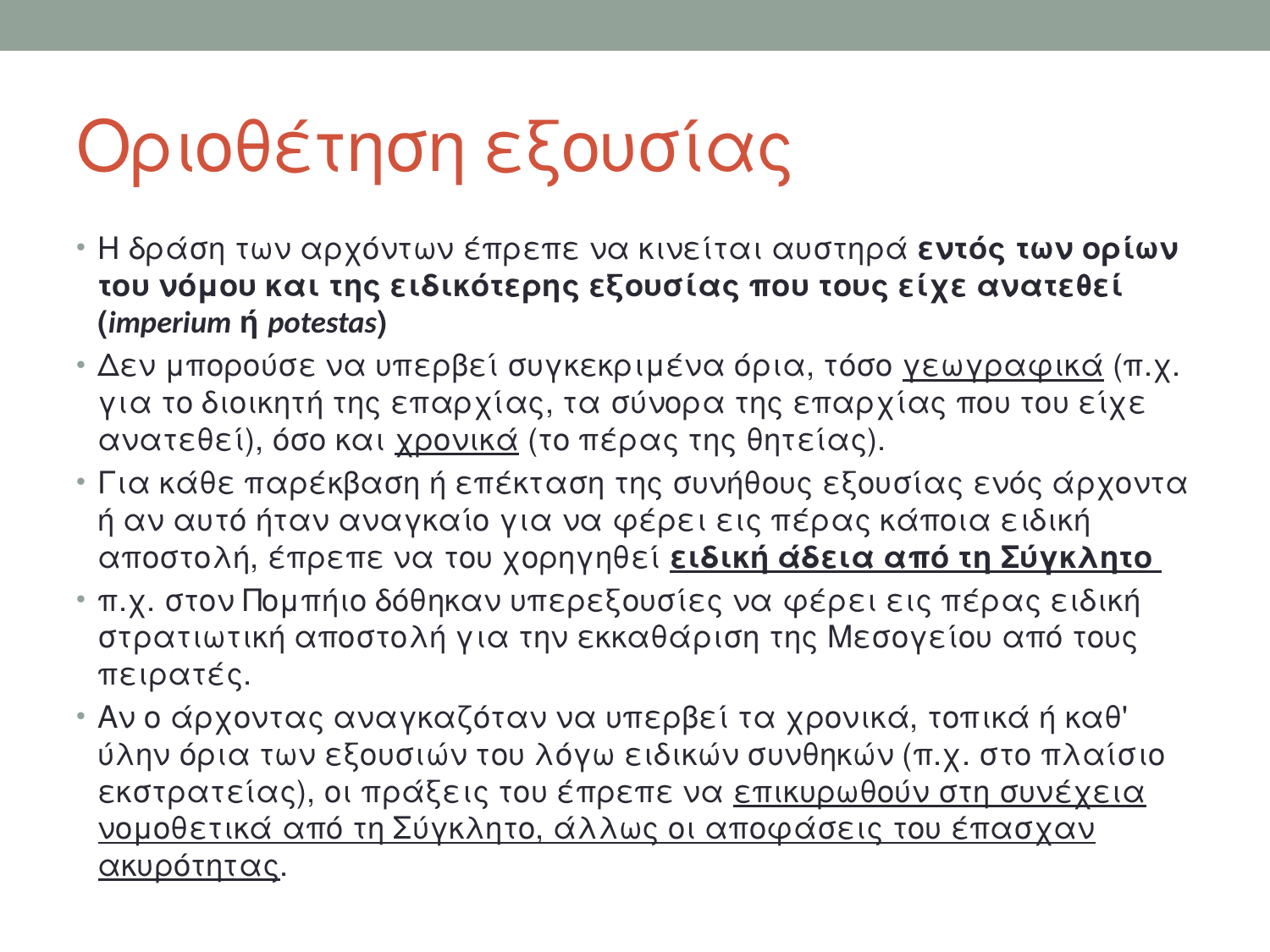

# Οριοθέτηση εξουσίας
Η δράση των αρχόντων έπρεπε να κινείται αυστηρά εντός των ορίων του νόμου και της ειδικότερης εξουσίας που τους είχε ανατεθεί (imperium ή potestas)
Δεν μπορούσε να υπερβεί συγκεκριμένα όρια, τόσο γεωγραφικά (π.χ. για το διοικητή της επαρχίας, τα σύνορα της επαρχίας που του είχε ανατεθεί), όσο και χρονικά (το πέρας της θητείας).
Για κάθε παρέκβαση ή επέκταση της συνήθους εξουσίας ενός άρχοντα ή αν αυτό ήταν αναγκαίο για να φέρει εις πέρας κάποια ειδική αποστολή, έπρεπε να του χορηγηθεί ειδική άδεια από τη Σύγκλητο
π.χ. στον Πομπήιο δόθηκαν υπερεξουσίες να φέρει εις πέρας ειδική στρατιωτική αποστολή για την εκκαθάριση της Μεσογείου από τους πειρατές.
Αν ο άρχοντας αναγκαζόταν να υπερβεί τα χρονικά, τοπικά ή καθ' ύλην όρια των εξουσιών του λόγω ειδικών συνθηκών (π.χ. στο πλαίσιο εκστρατείας), οι πράξεις του έπρεπε να επικυρωθούν στη συνέχεια νομοθετικά από τη Σύγκλητο, άλλως οι αποφάσεις του έπασχαν ακυρότητας.